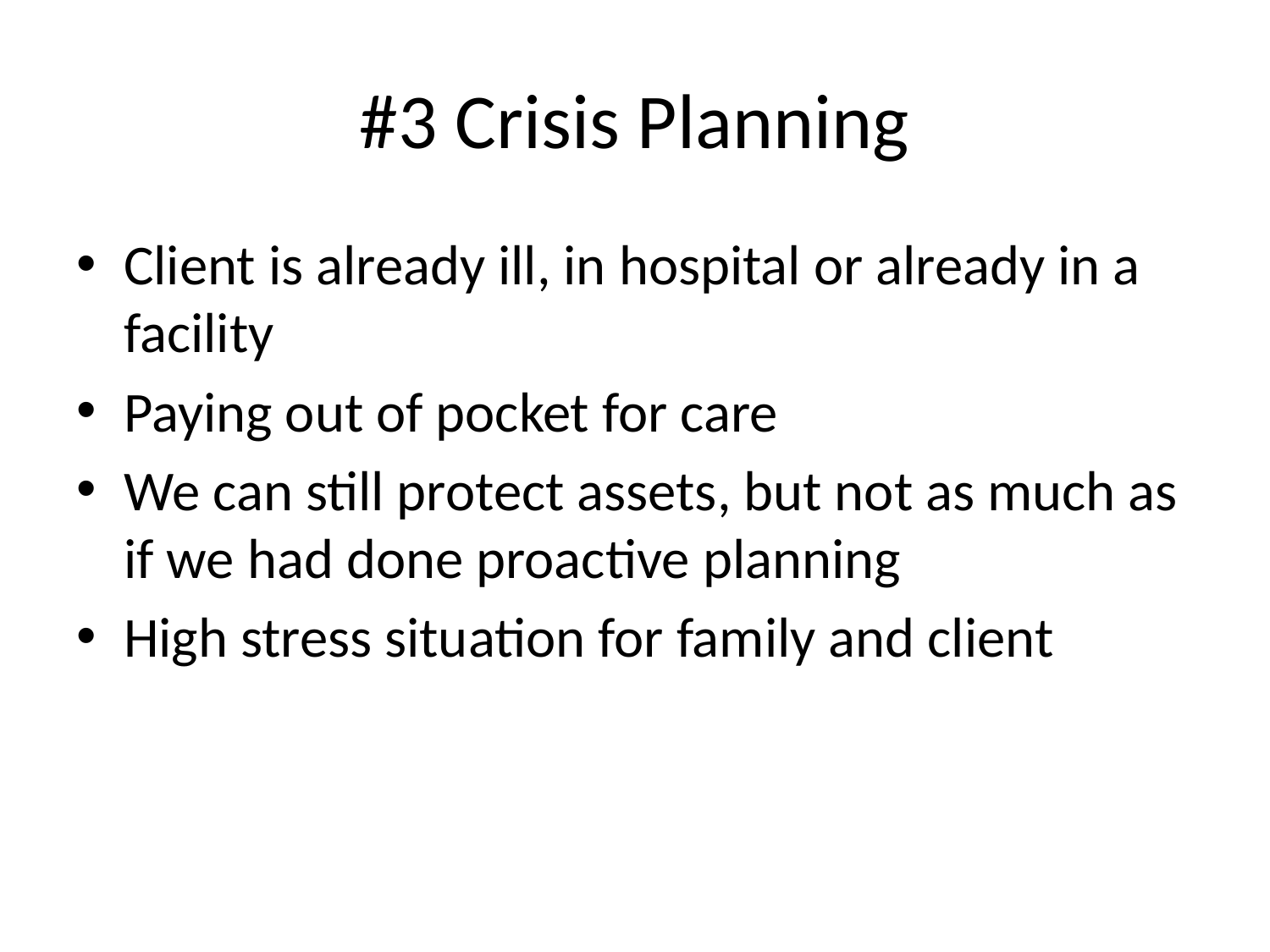

# #3 Crisis Planning
Client is already ill, in hospital or already in a facility
Paying out of pocket for care
We can still protect assets, but not as much as if we had done proactive planning
High stress situation for family and client